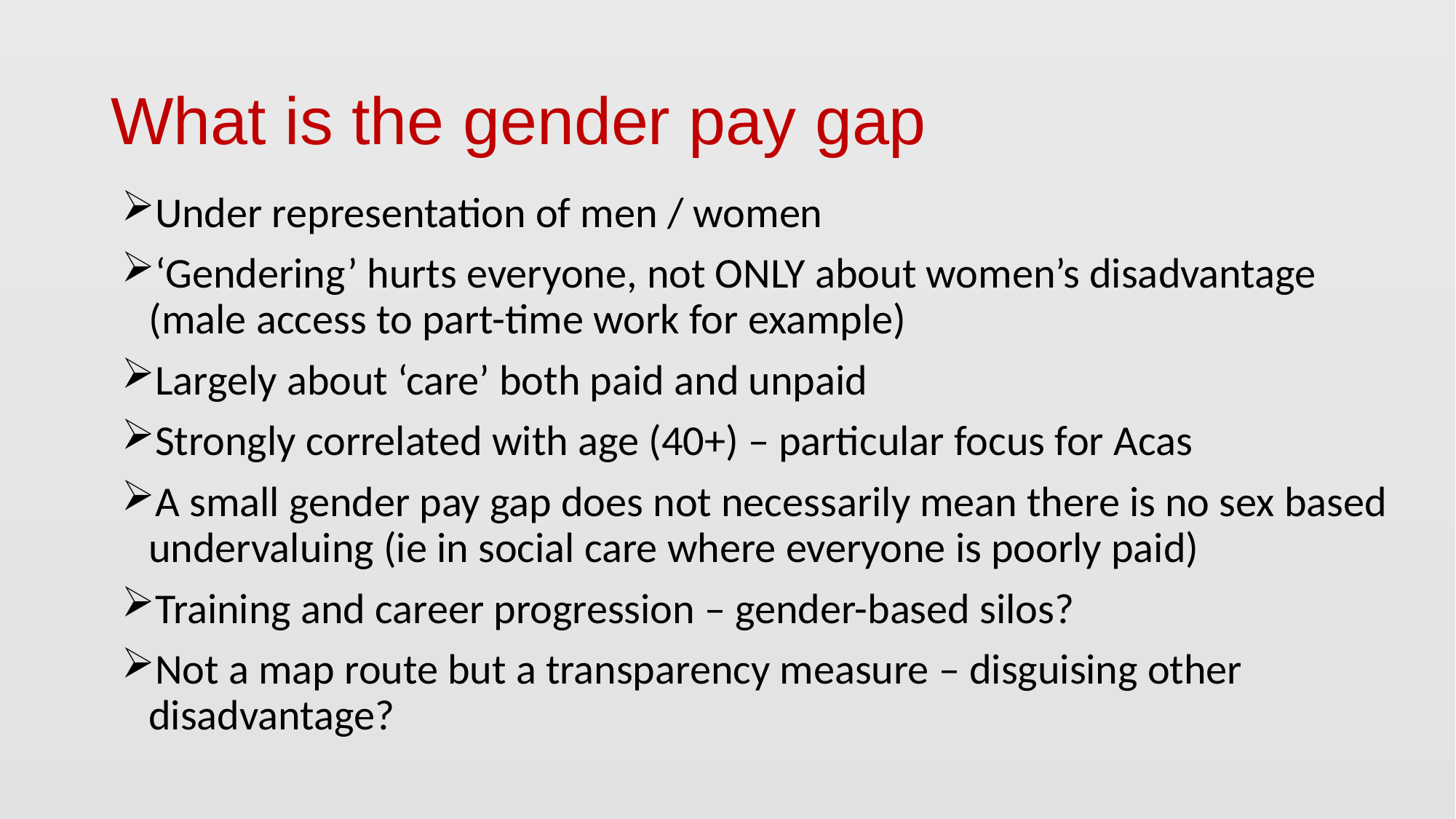

# What is the gender pay gap
Under representation of men / women
‘Gendering’ hurts everyone, not ONLY about women’s disadvantage (male access to part-time work for example)
Largely about ‘care’ both paid and unpaid
Strongly correlated with age (40+) – particular focus for Acas
A small gender pay gap does not necessarily mean there is no sex based undervaluing (ie in social care where everyone is poorly paid)
Training and career progression – gender-based silos?
Not a map route but a transparency measure – disguising other disadvantage?